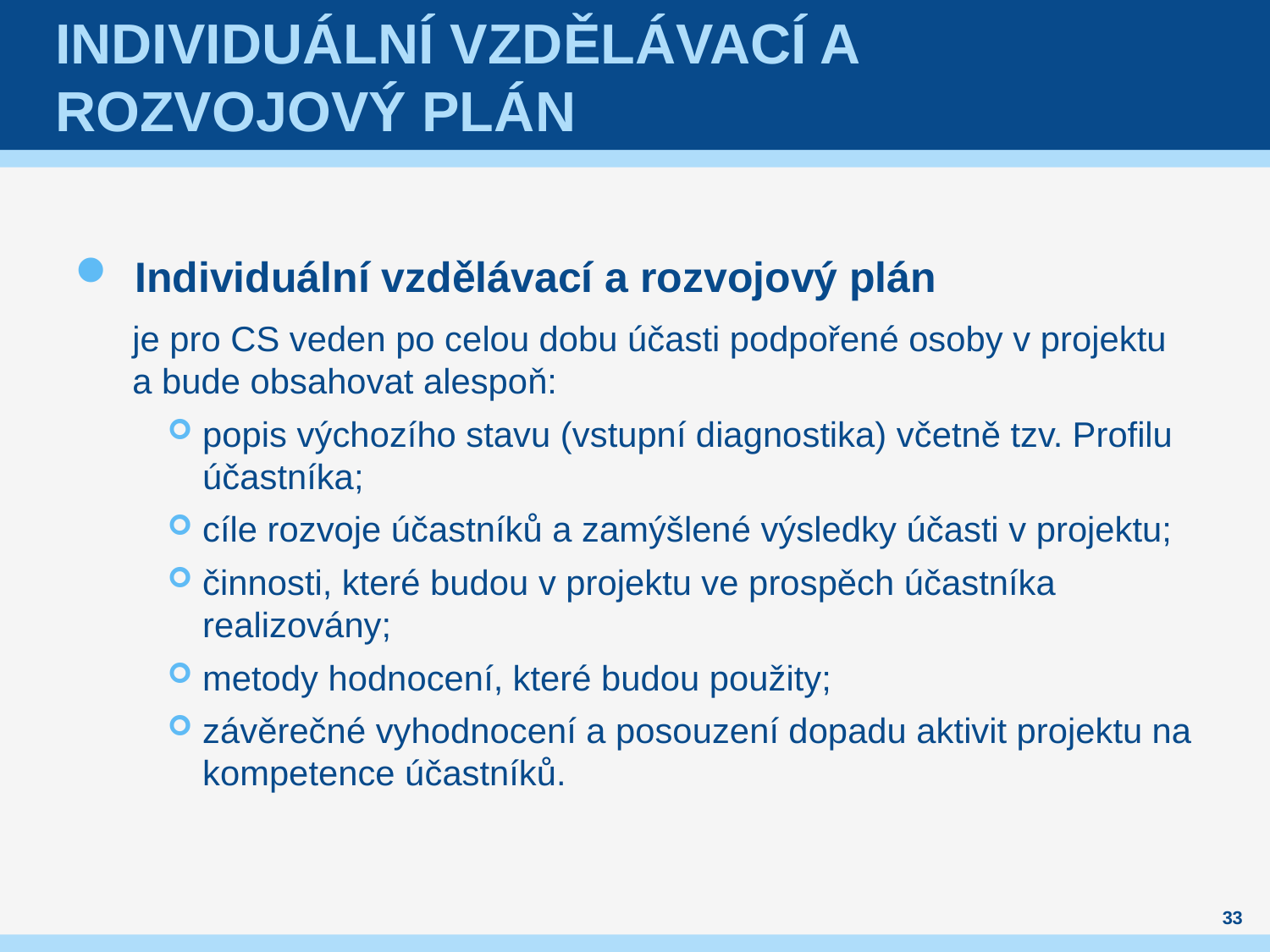

# Individuální vzdělávací a rozvojový plán
Individuální vzdělávací a rozvojový plán
je pro CS veden po celou dobu účasti podpořené osoby v projektu a bude obsahovat alespoň:
popis výchozího stavu (vstupní diagnostika) včetně tzv. Profilu účastníka;
cíle rozvoje účastníků a zamýšlené výsledky účasti v projektu;
činnosti, které budou v projektu ve prospěch účastníka realizovány;
metody hodnocení, které budou použity;
závěrečné vyhodnocení a posouzení dopadu aktivit projektu na kompetence účastníků.

33